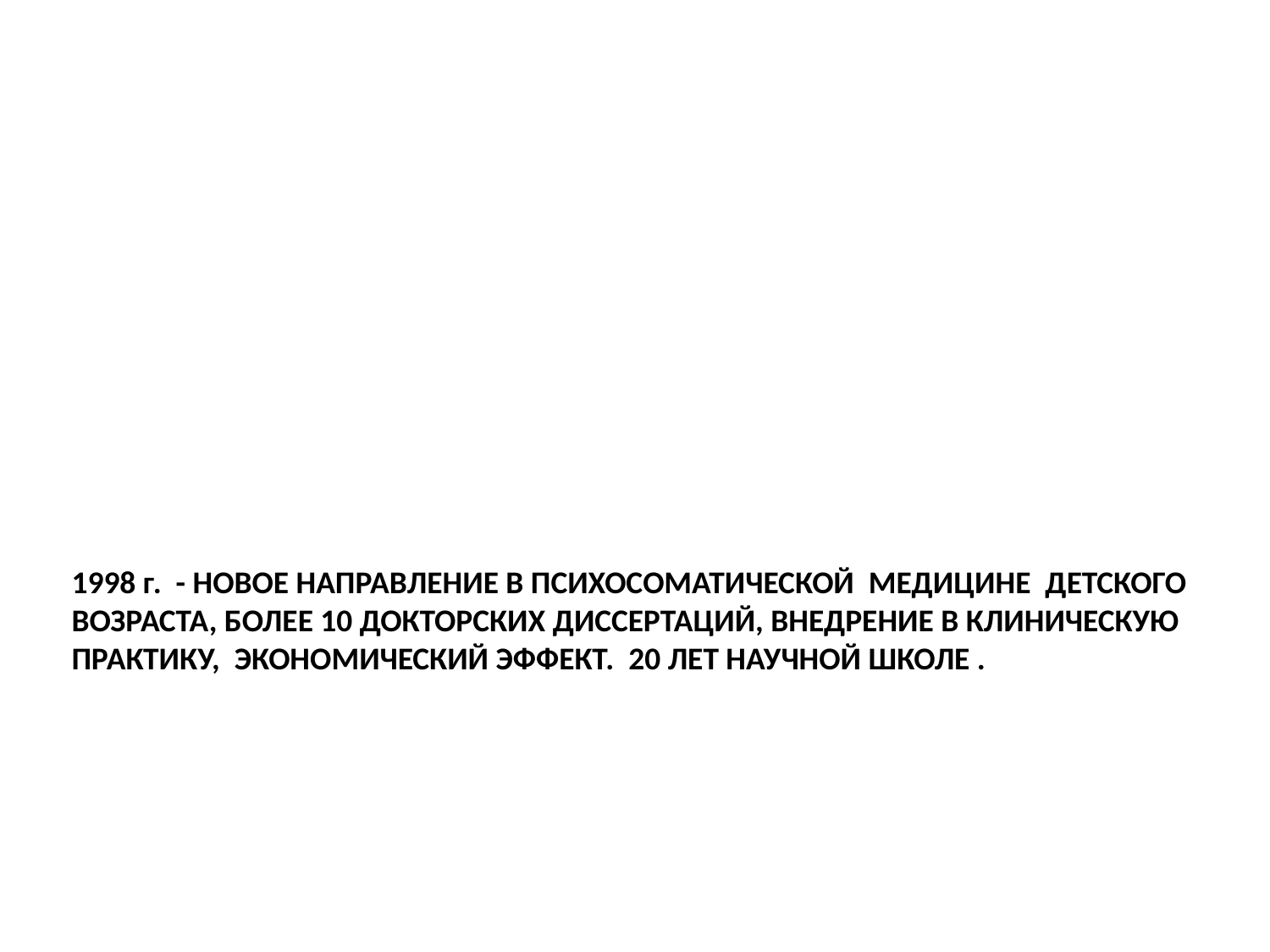

1998 г.  - НОВОЕ НАПРАВЛЕНИЕ В ПСИХОСОМАТИЧЕСКОЙ  МЕДИЦИНЕ  ДЕТСКОГО
ВОЗРАСТА, БОЛЕЕ 10 ДОКТОРСКИХ ДИССЕРТАЦИЙ, ВНЕДРЕНИЕ В КЛИНИЧЕСКУЮ
ПРАКТИКУ,  ЭКОНОМИЧЕСКИЙ ЭФФЕКТ.  20 ЛЕТ НАУЧНОЙ ШКОЛЕ .